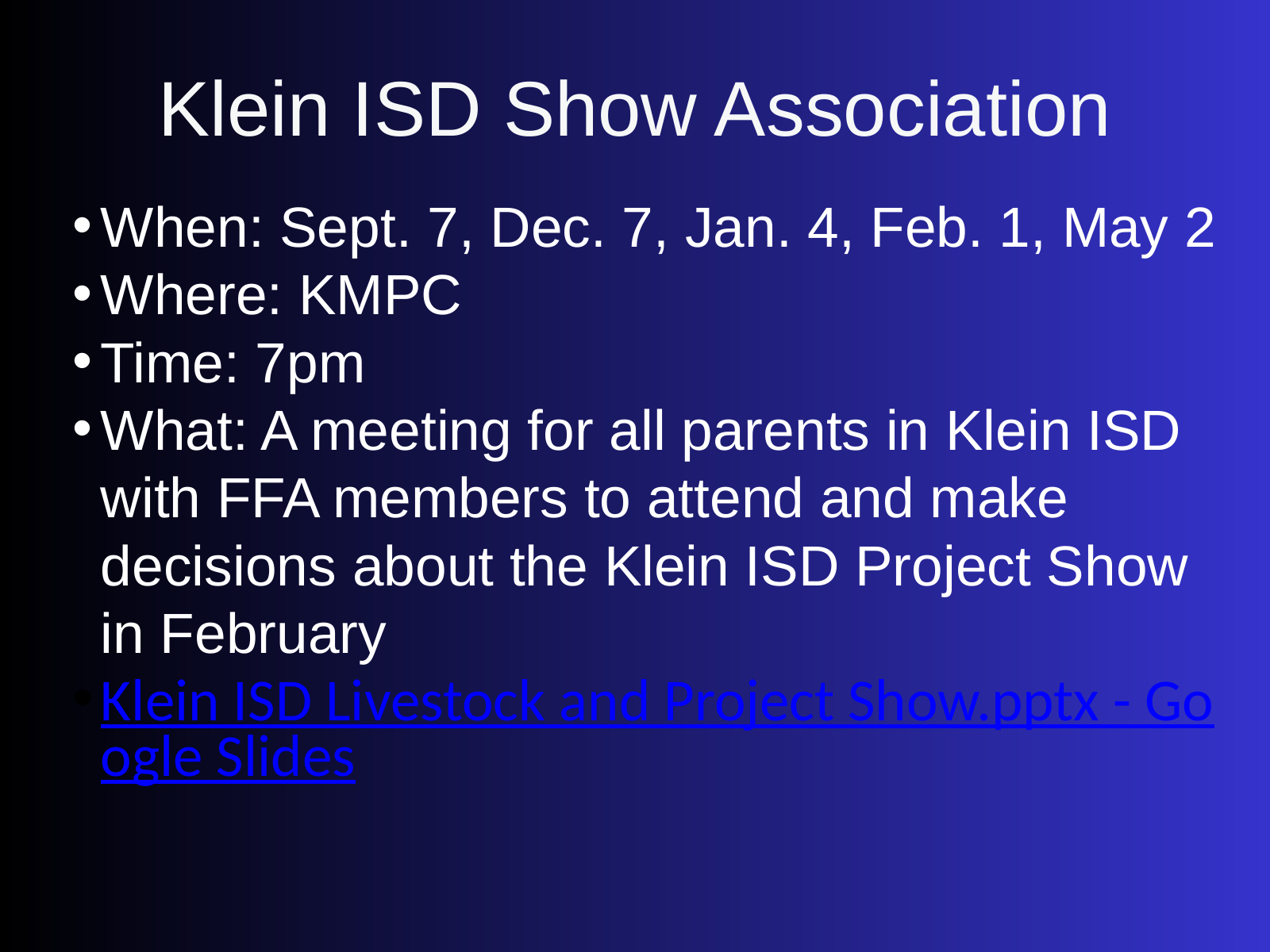

Klein ISD Show Association
When: Sept. 7, Dec. 7, Jan. 4, Feb. 1, May 2
Where: KMPC
Time: 7pm
What: A meeting for all parents in Klein ISD with FFA members to attend and make decisions about the Klein ISD Project Show in February
Klein ISD Livestock and Project Show.pptx - Google Slides